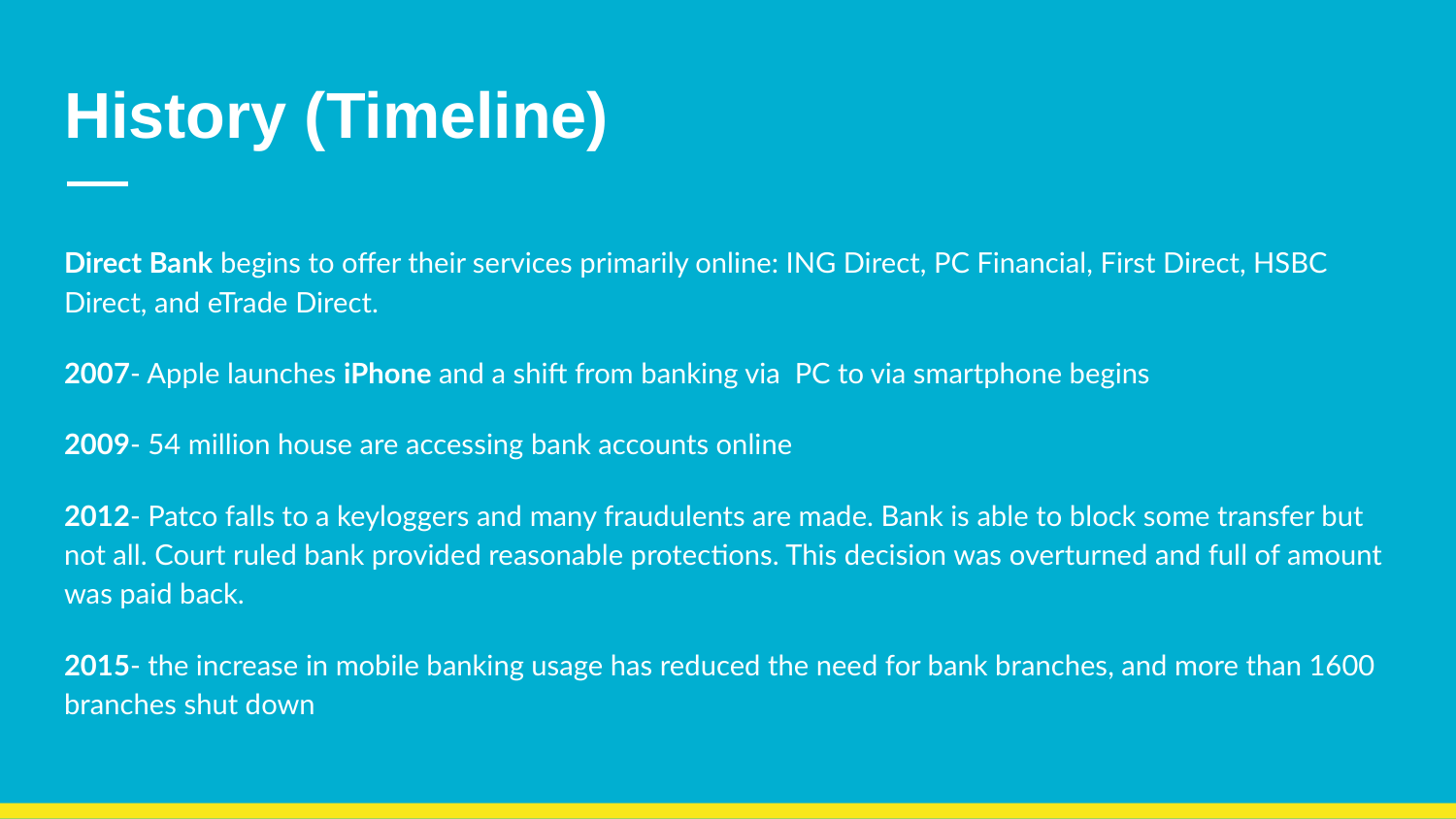

# History (Timeline)
Direct Bank begins to offer their services primarily online: ING Direct, PC Financial, First Direct, HSBC Direct, and eTrade Direct.
2007- Apple launches iPhone and a shift from banking via  PC to via smartphone begins
2009- 54 million house are accessing bank accounts online
2012- Patco falls to a keyloggers and many fraudulents are made. Bank is able to block some transfer but not all. Court ruled bank provided reasonable protections. This decision was overturned and full of amount was paid back.
2015- the increase in mobile banking usage has reduced the need for bank branches, and more than 1600 branches shut down